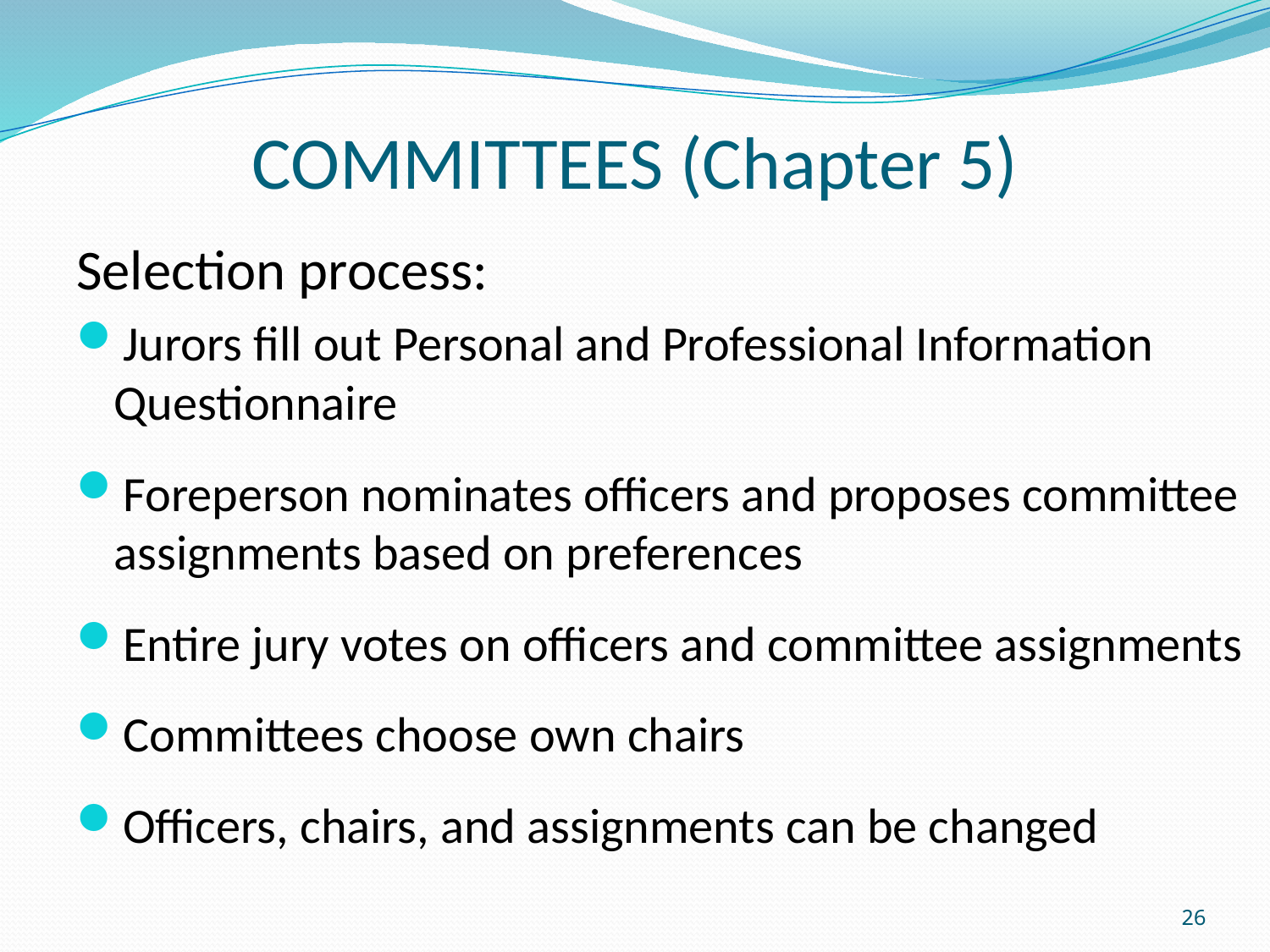

# COMMITTEES (Chapter 5)
Selection process:
Jurors fill out Personal and Professional Information Questionnaire
Foreperson nominates officers and proposes committee assignments based on preferences
Entire jury votes on officers and committee assignments
Committees choose own chairs
Officers, chairs, and assignments can be changed

26